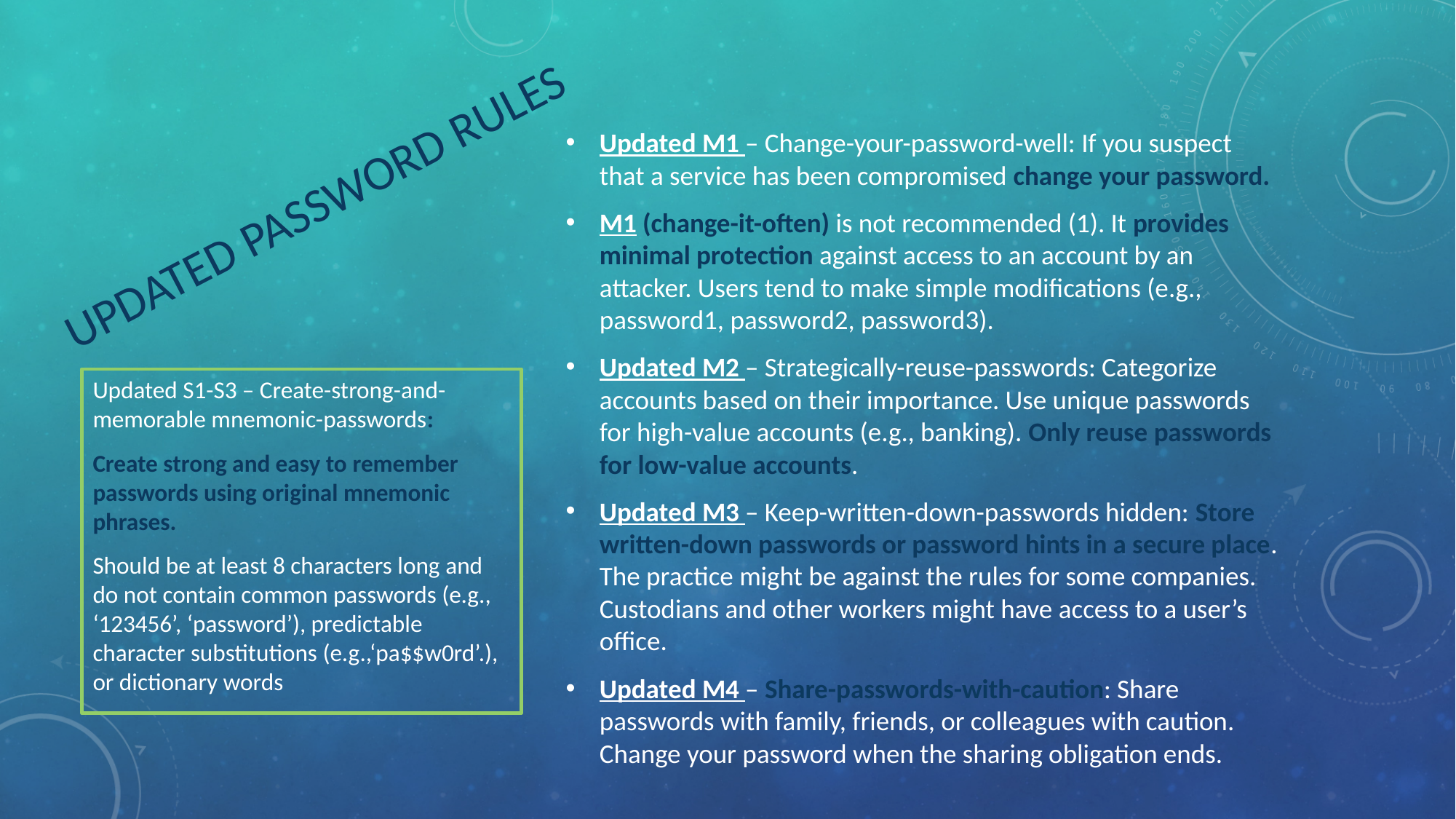

Updated M1 – Change-your-password-well: If you suspect that a service has been compromised change your password.
M1 (change-it-often) is not recommended (1). It provides minimal protection against access to an account by an attacker. Users tend to make simple modifications (e.g., password1, password2, password3).
Updated M2 – Strategically-reuse-passwords: Categorize accounts based on their importance. Use unique passwords for high-value accounts (e.g., banking). Only reuse passwords for low-value accounts.
Updated M3 – Keep-written-down-passwords hidden: Store written-down passwords or password hints in a secure place. The practice might be against the rules for some companies. Custodians and other workers might have access to a user’s office.
Updated M4 – Share-passwords-with-caution: Share passwords with family, friends, or colleagues with caution. Change your password when the sharing obligation ends.

# Updated Password Rules
Updated S1-S3 – Create-strong-and-memorable mnemonic-passwords:
Create strong and easy to remember passwords using original mnemonic phrases.
Should be at least 8 characters long and do not contain common passwords (e.g., ‘123456’, ‘password’), predictable character substitutions (e.g.,‘pa$$w0rd’.), or dictionary words